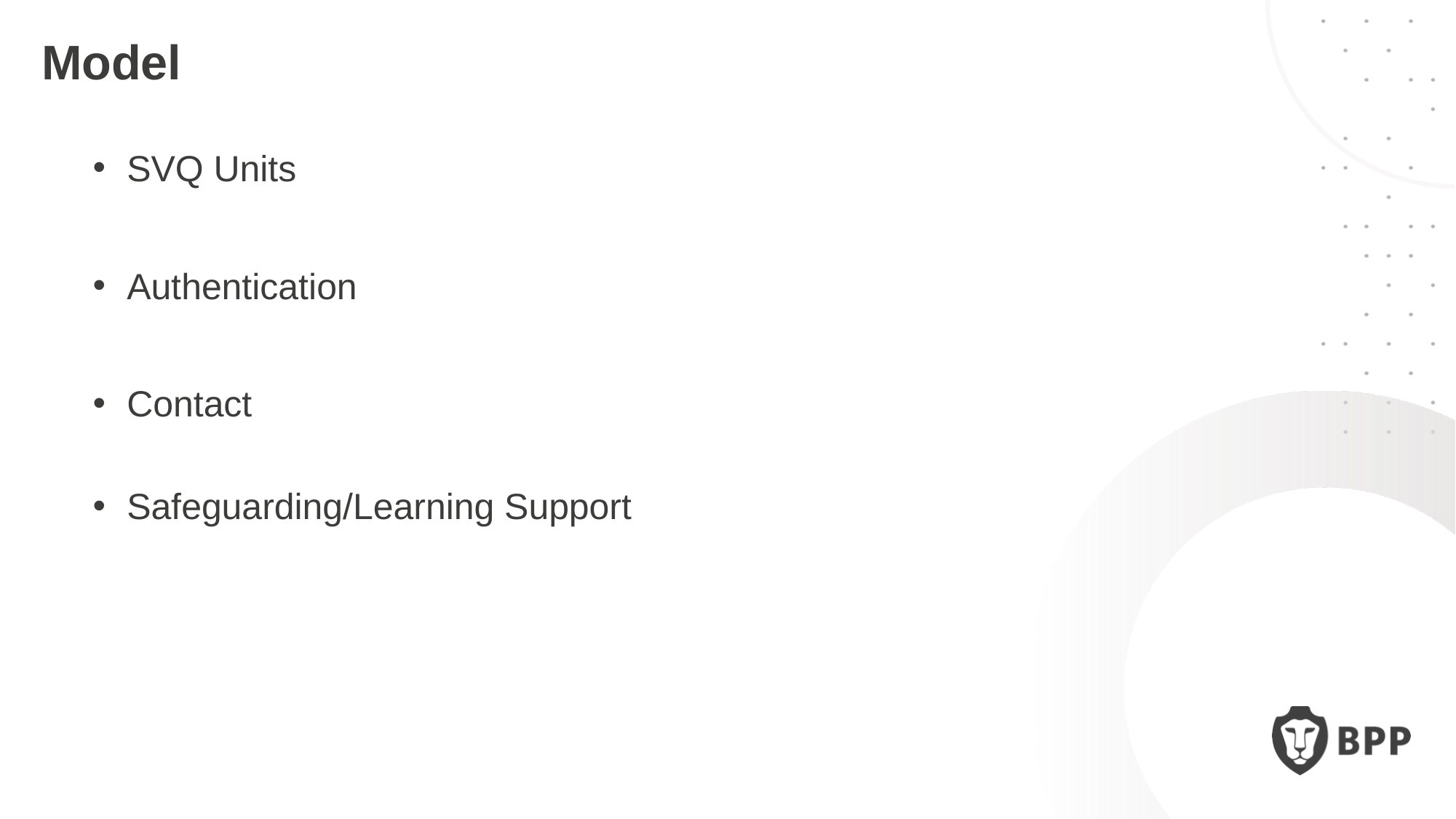

Model
SVQ Units

Authentication

Contact
Safeguarding/Learning Support